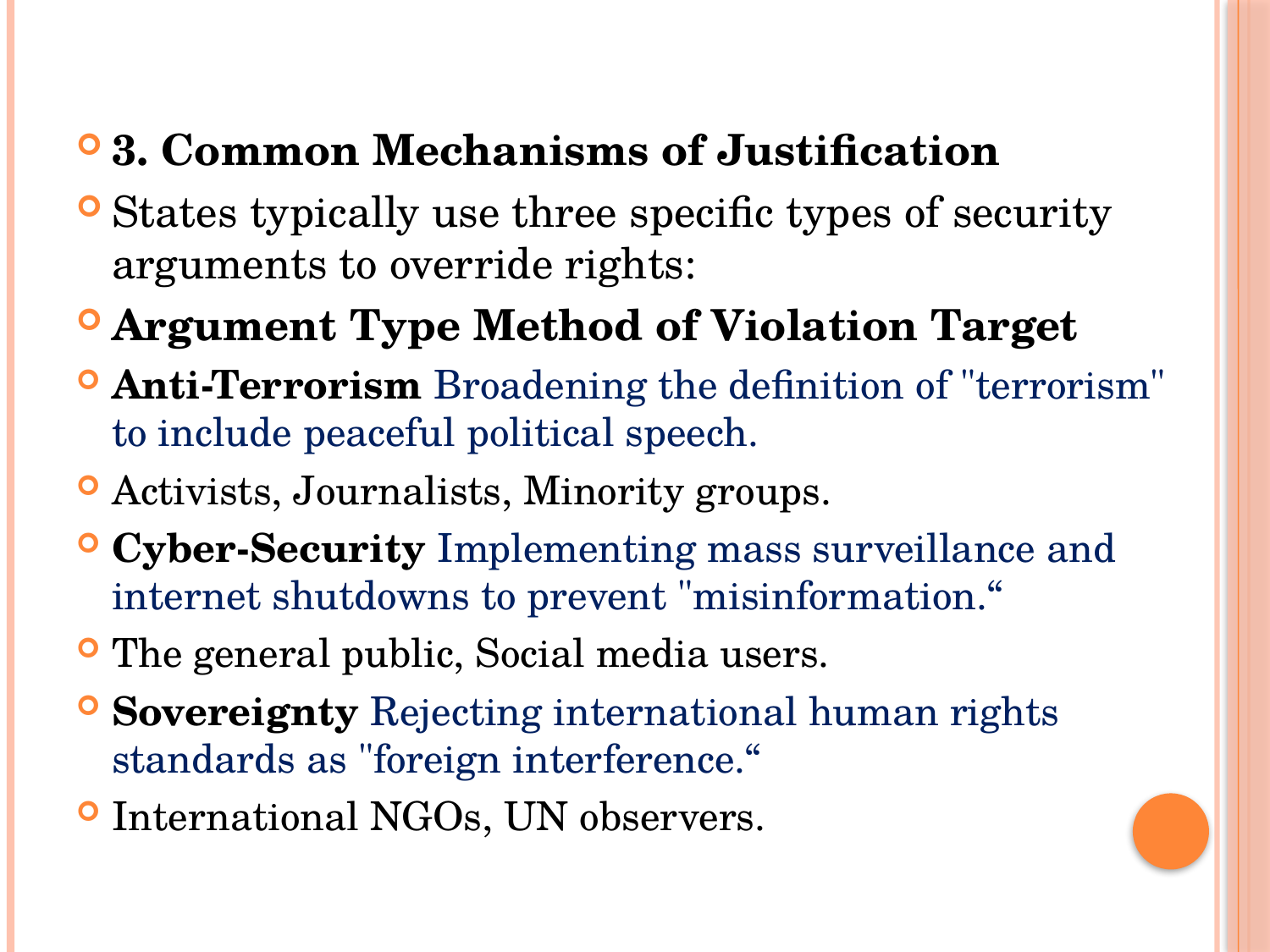

#
3. Common Mechanisms of Justification
States typically use three specific types of security arguments to override rights:
Argument Type Method of Violation Target
Anti-Terrorism Broadening the definition of "terrorism" to include peaceful political speech.
Activists, Journalists, Minority groups.
Cyber-Security Implementing mass surveillance and internet shutdowns to prevent "misinformation.“
The general public, Social media users.
Sovereignty Rejecting international human rights standards as "foreign interference.“
International NGOs, UN observers.